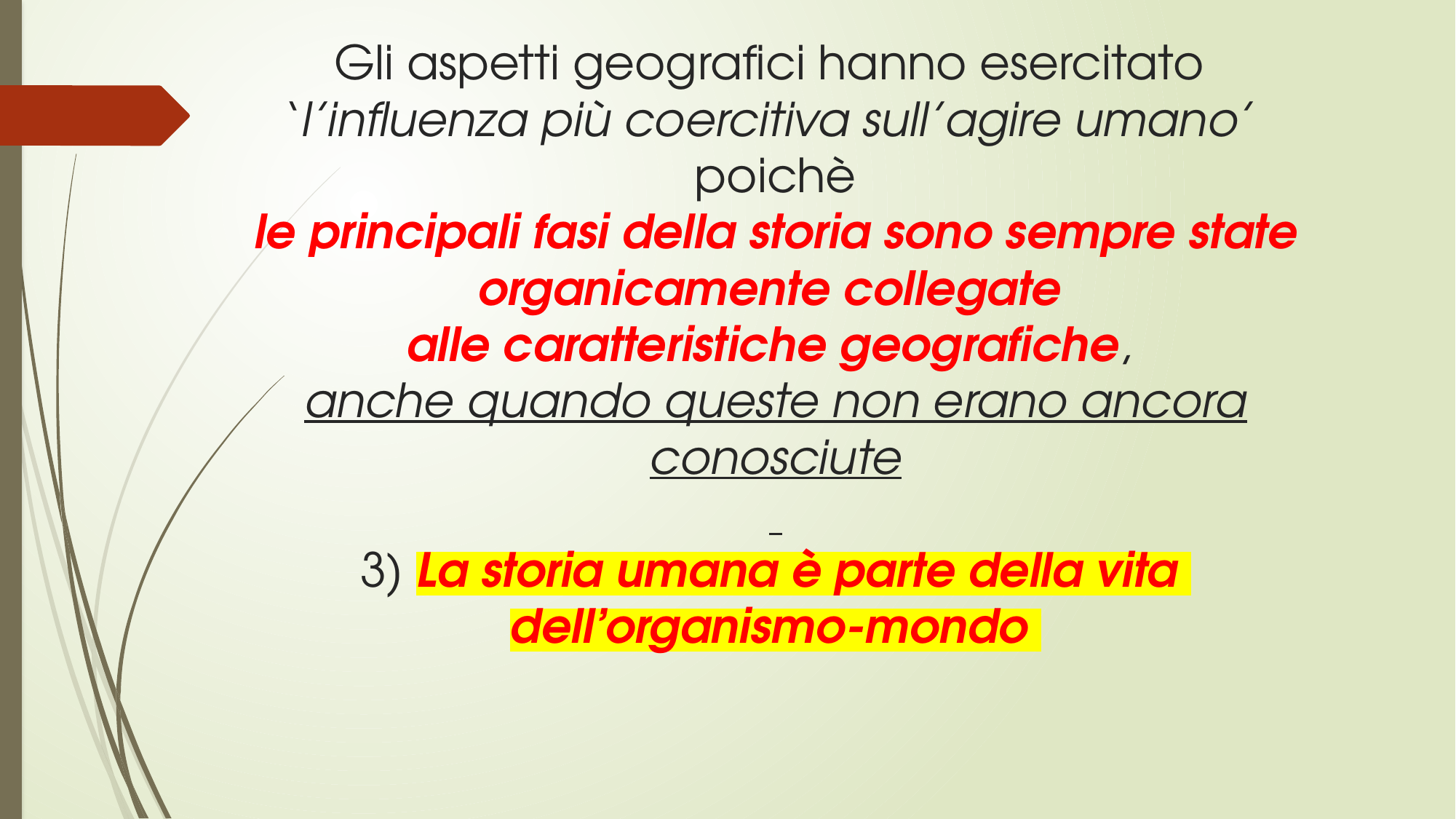

# Gli aspetti geografici hanno esercitato ‘l’influenza più coercitiva sull’agire umano’ poichè le principali fasi della storia sono sempre state organicamente collegate alle caratteristiche geografiche, anche quando queste non erano ancora conosciute 3) La storia umana è parte della vita dell’organismo-mondo